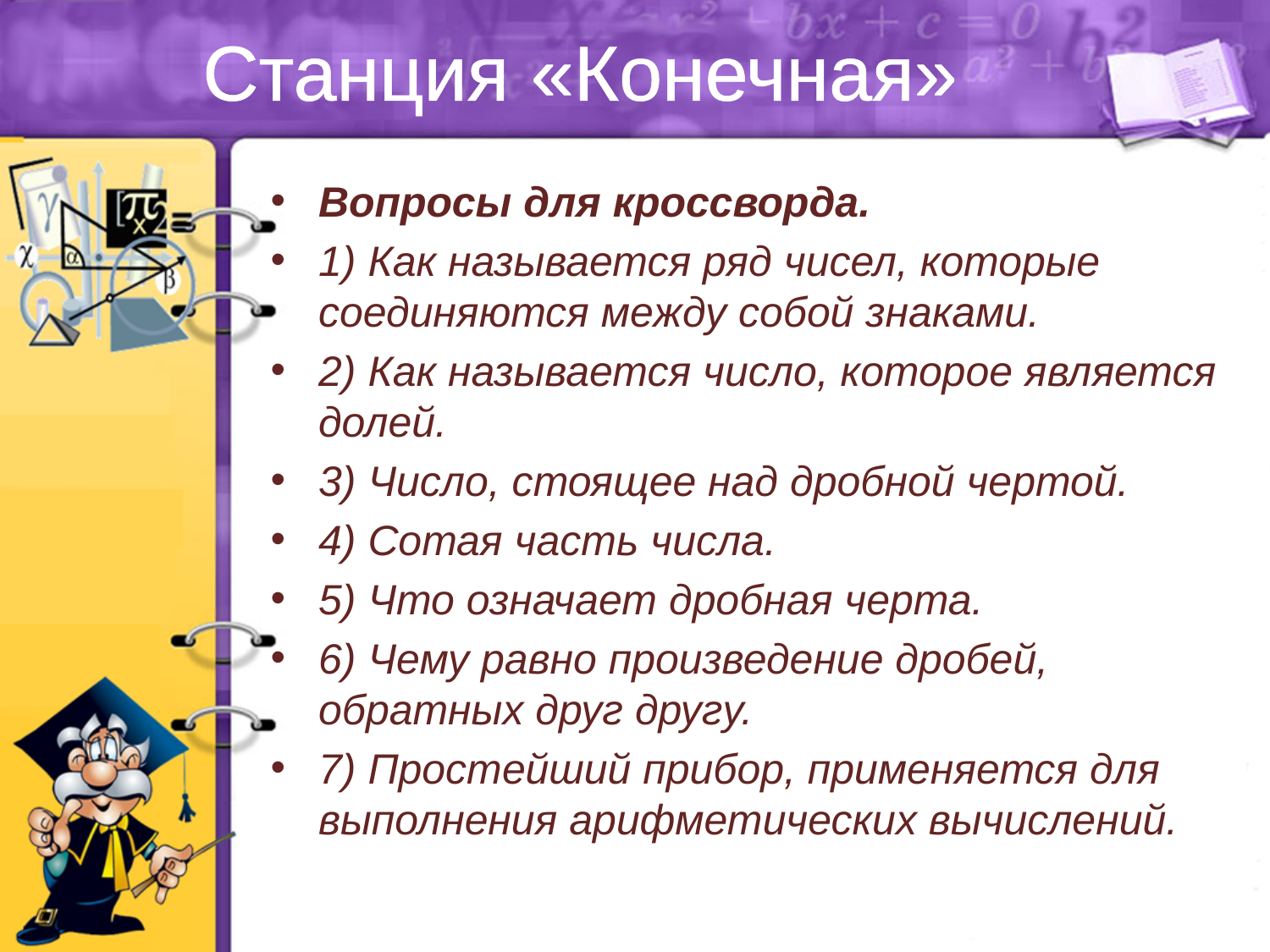

# Станция «Конечная»
Вопросы для кроссворда.
1) Как называется ряд чисел, которые соединяются между собой знаками.
2) Как называется число, которое является долей.
3) Число, стоящее над дробной чертой.
4) Сотая часть числа.
5) Что означает дробная черта.
6) Чему равно произведение дробей, обратных друг другу.
7) Простейший прибор, применяется для выполнения арифметических вычислений.